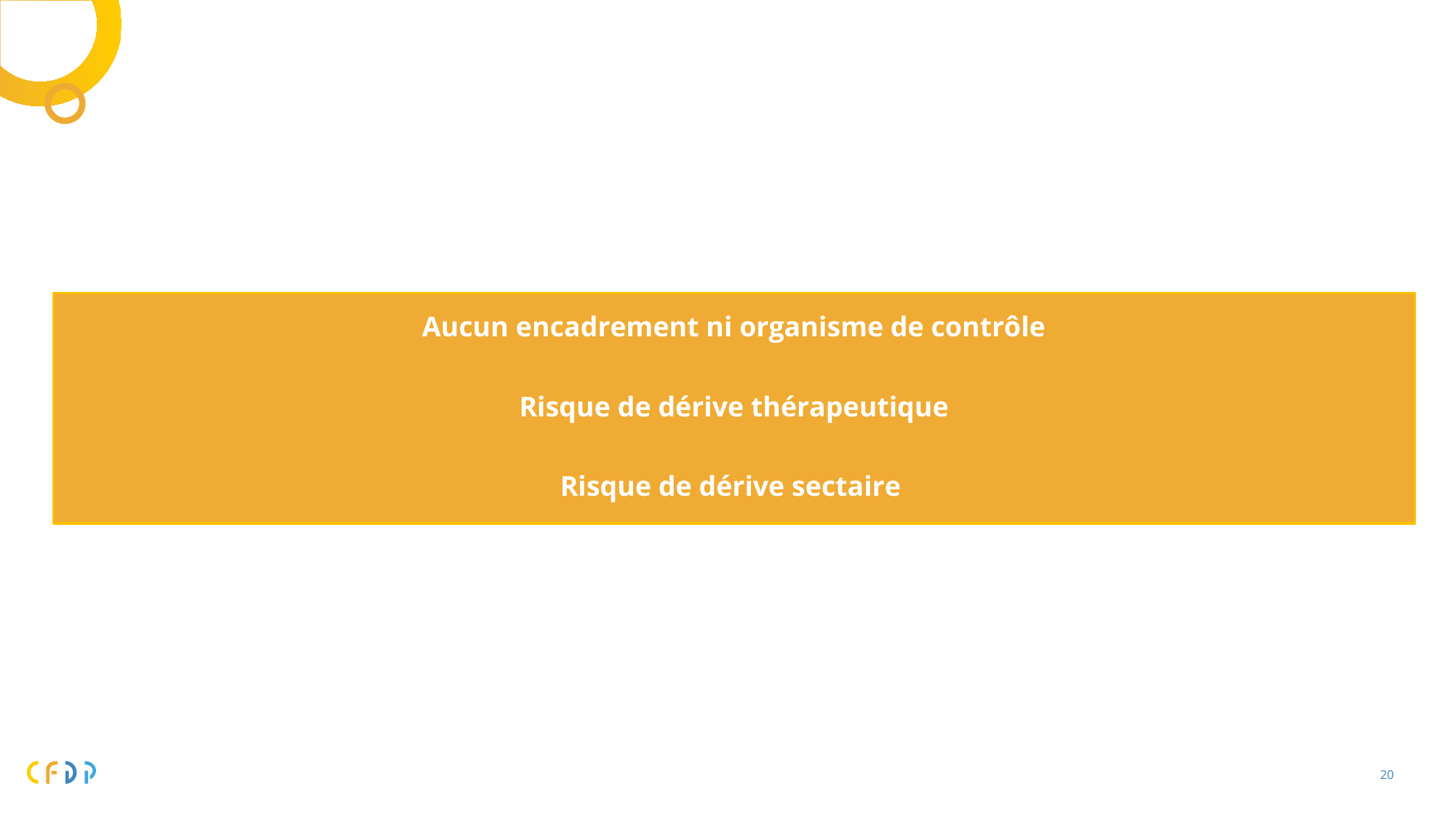

Aucun encadrement ni organisme de contrôle

Risque de dérive thérapeutique

Risque de dérive sectaire
20